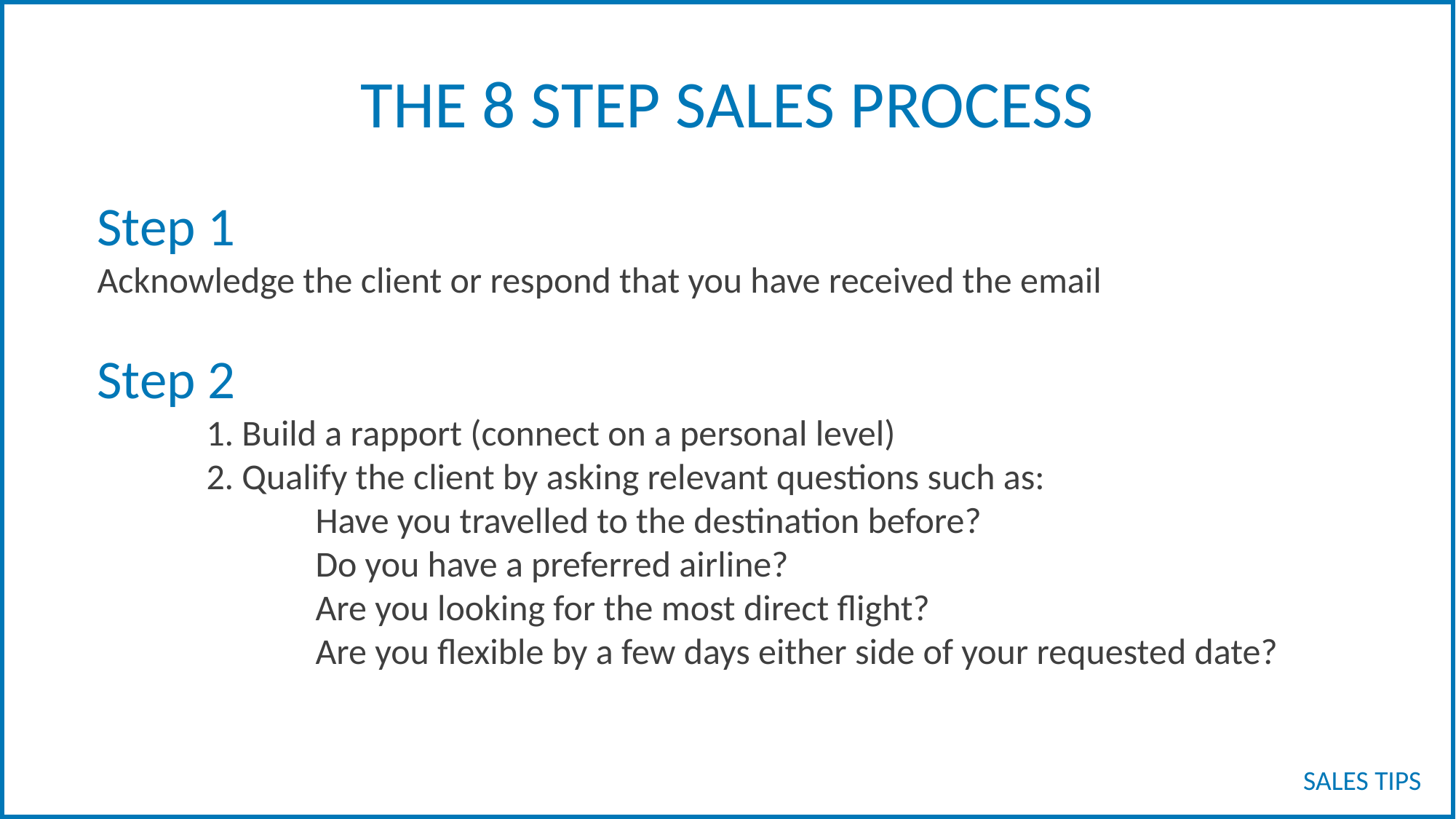

# THE 8 STEP SALES PROCESS
Step 1
Acknowledge the client or respond that you have received the email

Step 2
	1. Build a rapport (connect on a personal level)
	2. Qualify the client by asking relevant questions such as:
		Have you travelled to the destination before?
		Do you have a preferred airline?
		Are you looking for the most direct flight?
		Are you flexible by a few days either side of your requested date?
SALES TIPS